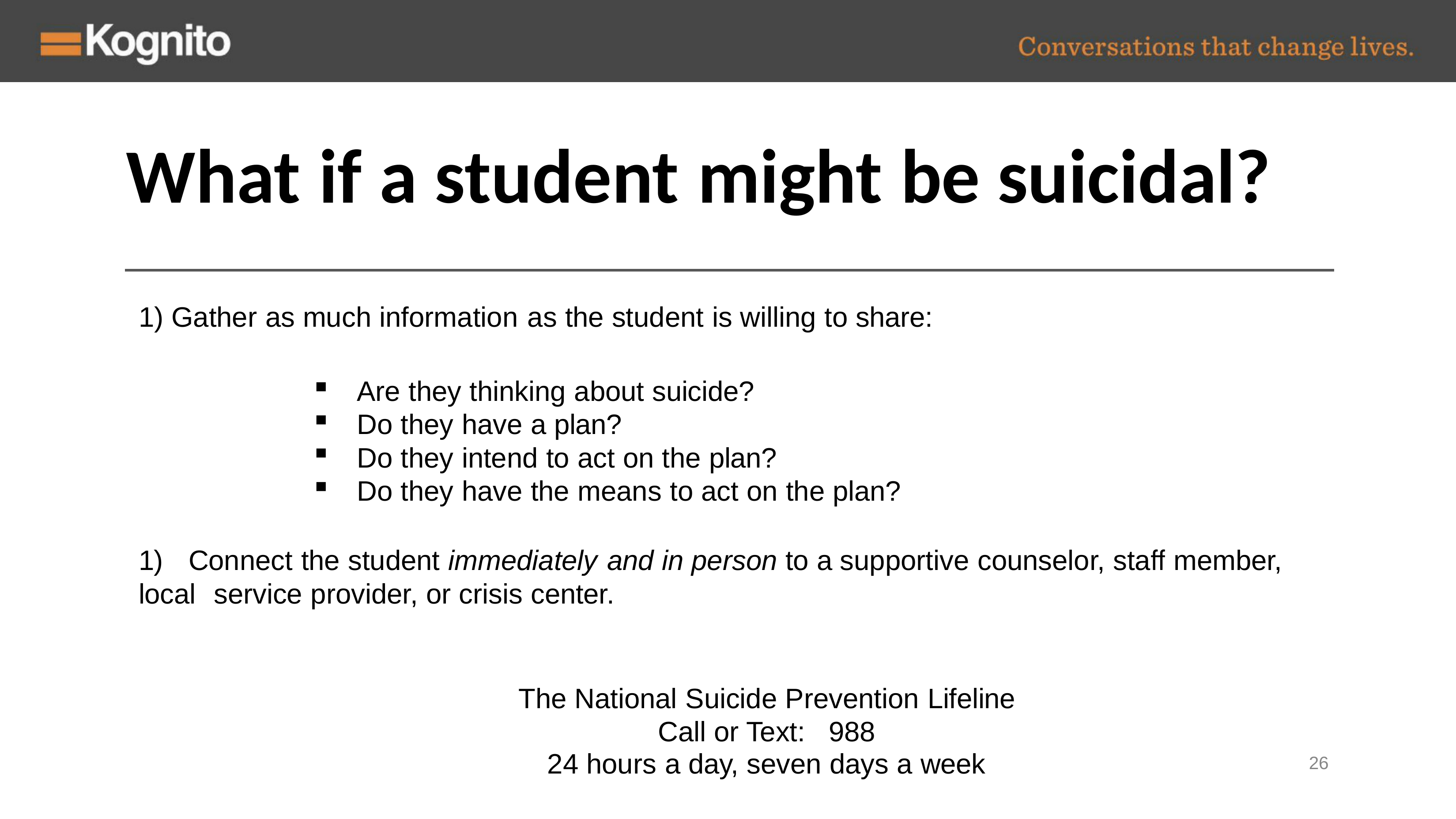

# What if a student might be suicidal?

1) Gather as much information as the student is willing to share:
Are they thinking about suicide?
Do they have a plan?
Do they intend to act on the plan?
Do they have the means to act on the plan?

1)	Connect the student immediately and in person to a supportive counselor, staﬀ member, local	service provider, or crisis center.
The National Suicide Prevention Lifeline Call or Text:   988
24 hours a day, seven days a week
26